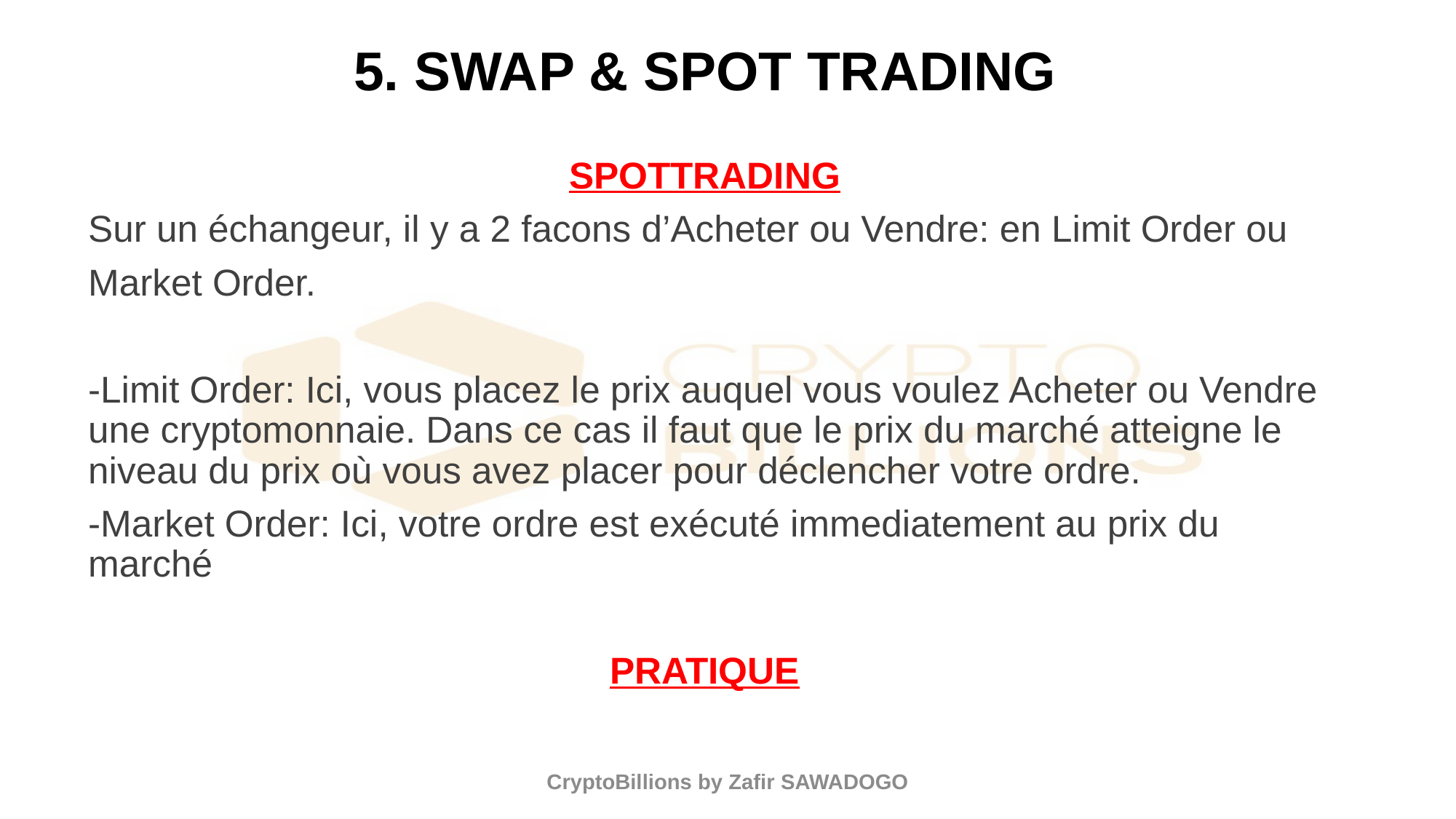

# 5. SWAP & SPOT TRADING
SPOTTRADING
Sur un échangeur, il y a 2 facons d’Acheter ou Vendre: en Limit Order ou
Market Order.

-Limit Order: Ici, vous placez le prix auquel vous voulez Acheter ou Vendre une cryptomonnaie. Dans ce cas il faut que le prix du marché atteigne le niveau du prix où vous avez placer pour déclencher votre ordre.
-Market Order: Ici, votre ordre est exécuté immediatement au prix du marché

PRATIQUE
CryptoBillions by Zafir SAWADOGO